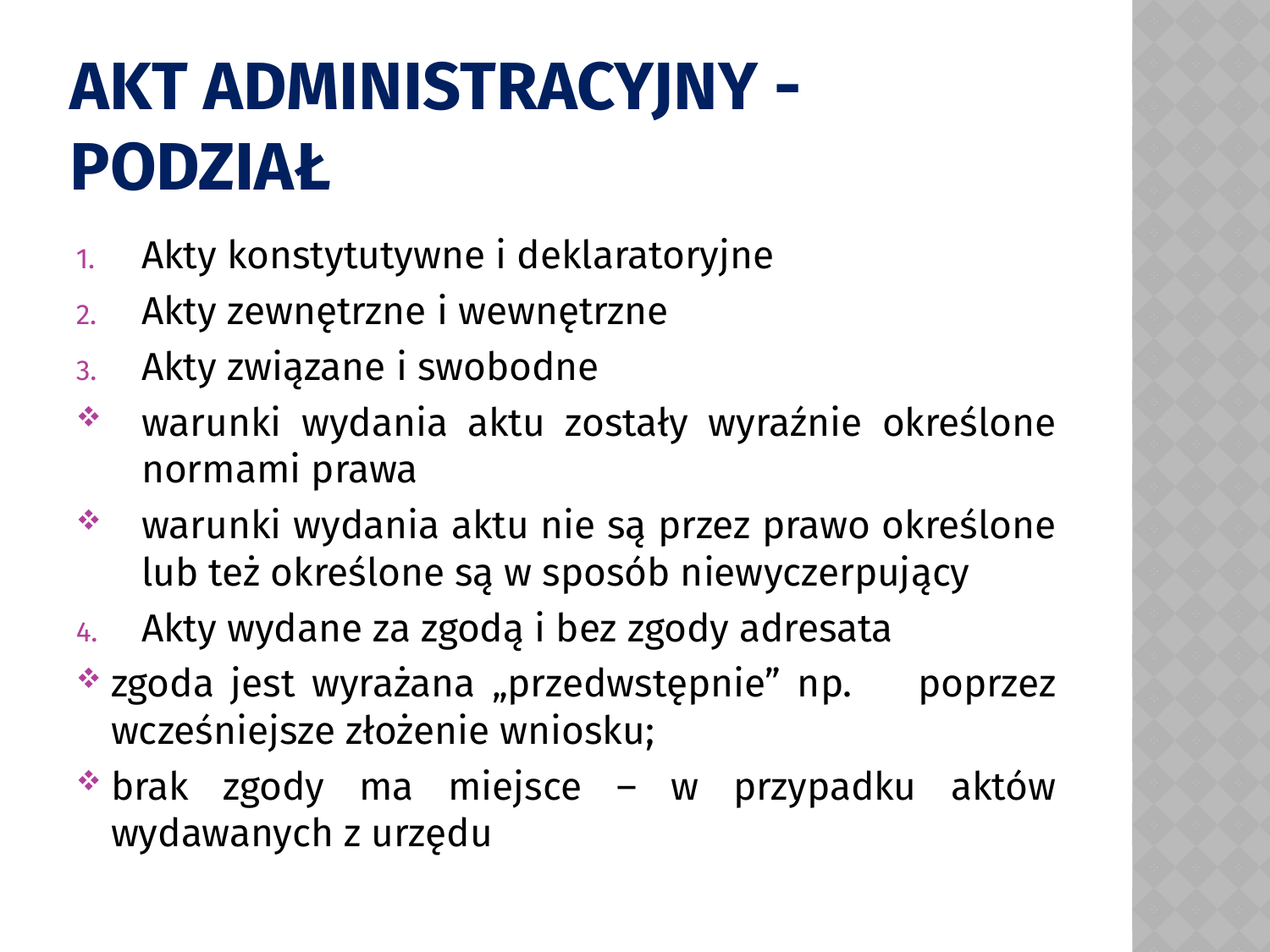

# AKT ADMINISTRACYJNY - PODZIAŁ
Akty konstytutywne i deklaratoryjne
Akty zewnętrzne i wewnętrzne
Akty związane i swobodne
warunki wydania aktu zostały wyraźnie określone normami prawa
warunki wydania aktu nie są przez prawo określone lub też określone są w sposób niewyczerpujący
Akty wydane za zgodą i bez zgody adresata
zgoda jest wyrażana „przedwstępnie” np.    poprzez wcześniejsze złożenie wniosku;
brak zgody ma miejsce – w przypadku aktów wydawanych z urzędu